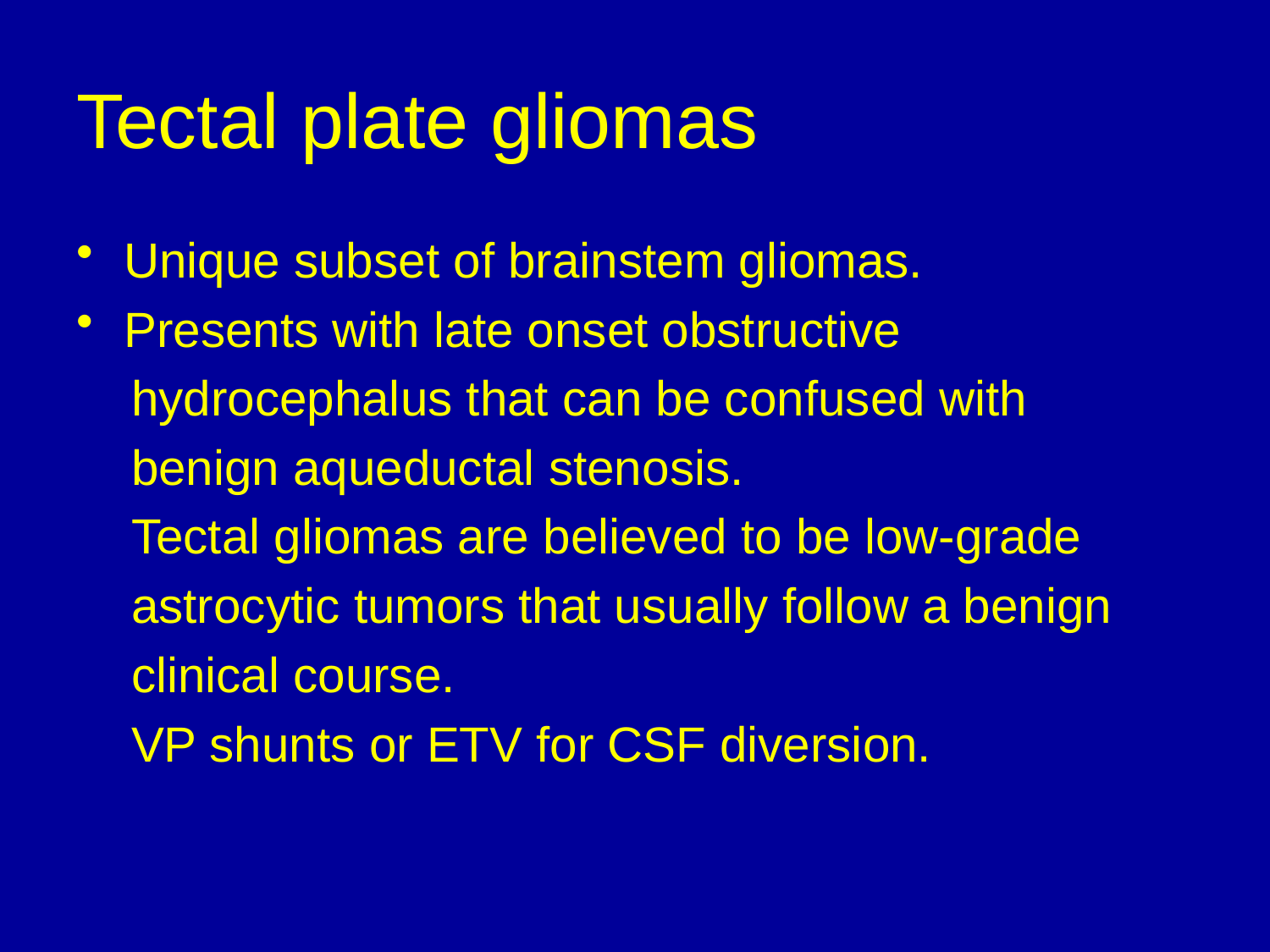

Tectal plate gliomas
Unique subset of brainstem gliomas.
Presents with late onset obstructive
    hydrocephalus that can be confused with
    benign aqueductal stenosis.
    Tectal gliomas are believed to be low-grade
    astrocytic tumors that usually follow a benign
    clinical course.
    VP shunts or ETV for CSF diversion.